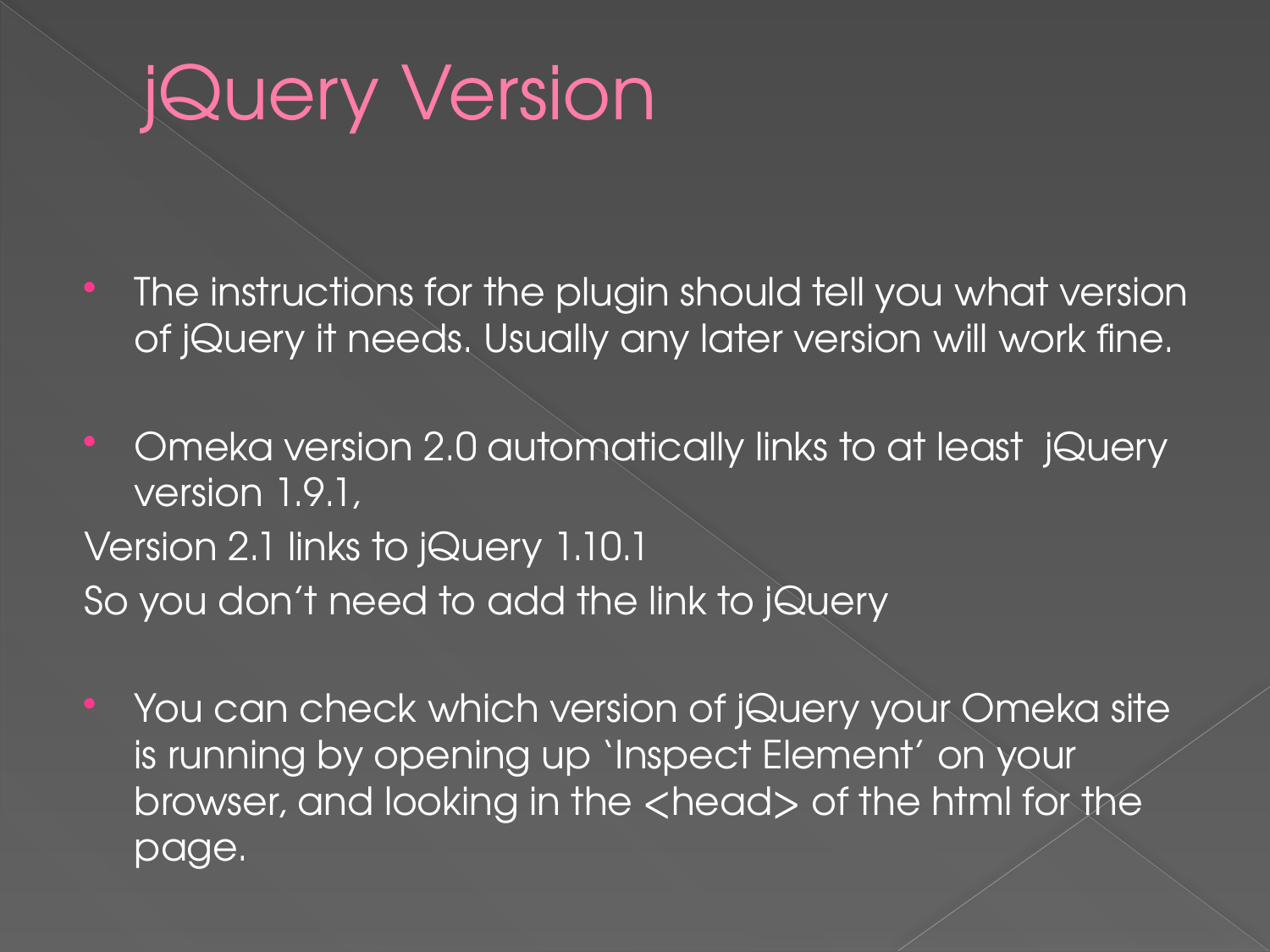

# jQuery Version
The instructions for the plugin should tell you what version of jQuery it needs. Usually any later version will work fine.

Omeka version 2.0 automatically links to at least  jQuery version 1.9.1,
	Version 2.1 links to jQuery 1.10.1
	So you don’t need to add the link to jQuery

You can check which version of jQuery your Omeka site is running by opening up ‘Inspect Element’ on your browser, and looking in the <head> of the html for the page.